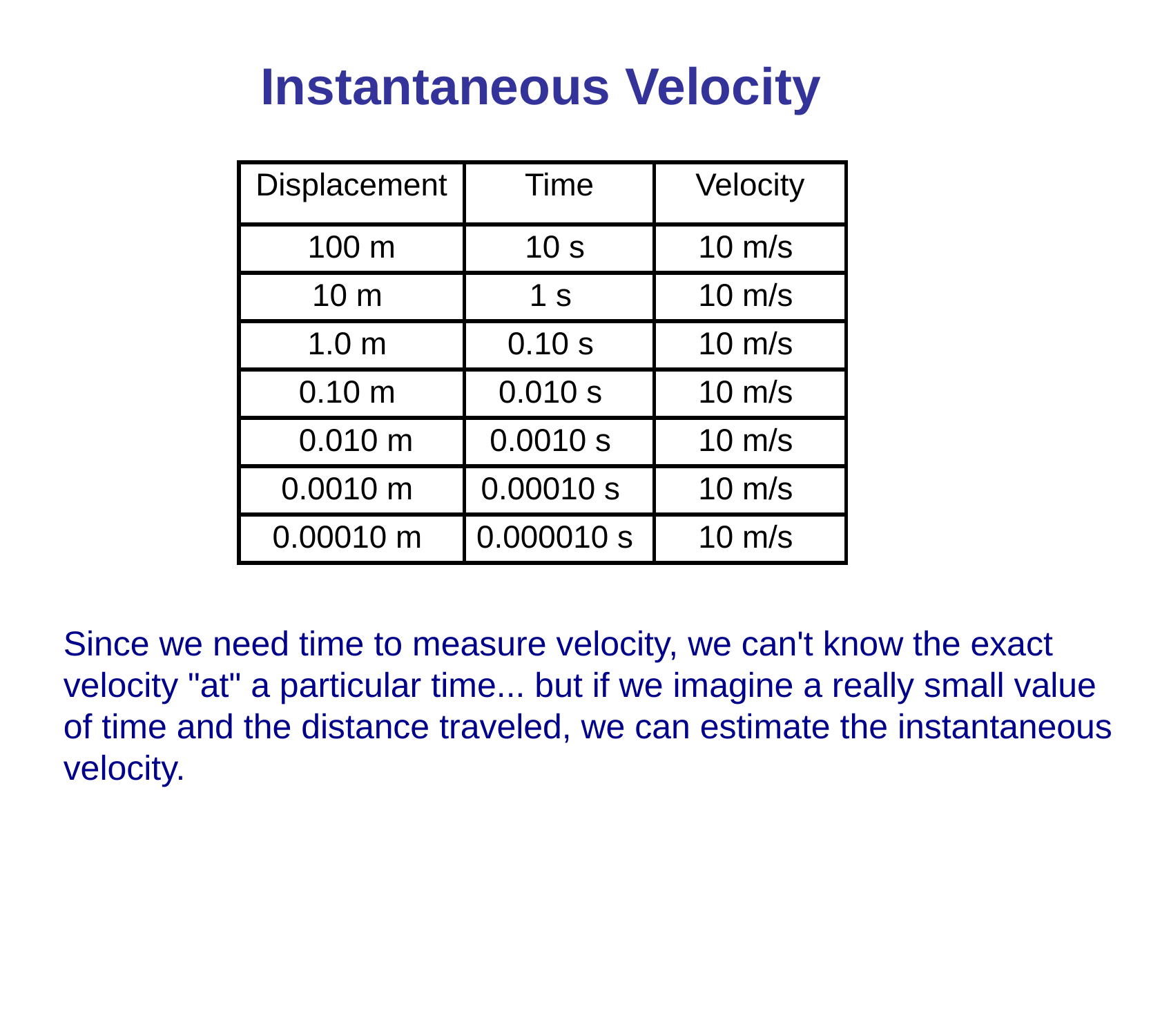

Instantaneous Velocity
| Displacement | Time | Velocity |
| --- | --- | --- |
| 100 m | 10 s | 10 m/s |
| 10 m | 1 s | 10 m/s |
| 1.0 m | 0.10 s | 10 m/s |
| 0.10 m | 0.010 s | 10 m/s |
| 0.010 m | 0.0010 s | 10 m/s |
| 0.0010 m | 0.00010 s | 10 m/s |
| 0.00010 m | 0.000010 s | 10 m/s |
Since we need time to measure velocity, we can't know the exact velocity "at" a particular time... but if we imagine a really small value of time and the distance traveled, we can estimate the instantaneous velocity.